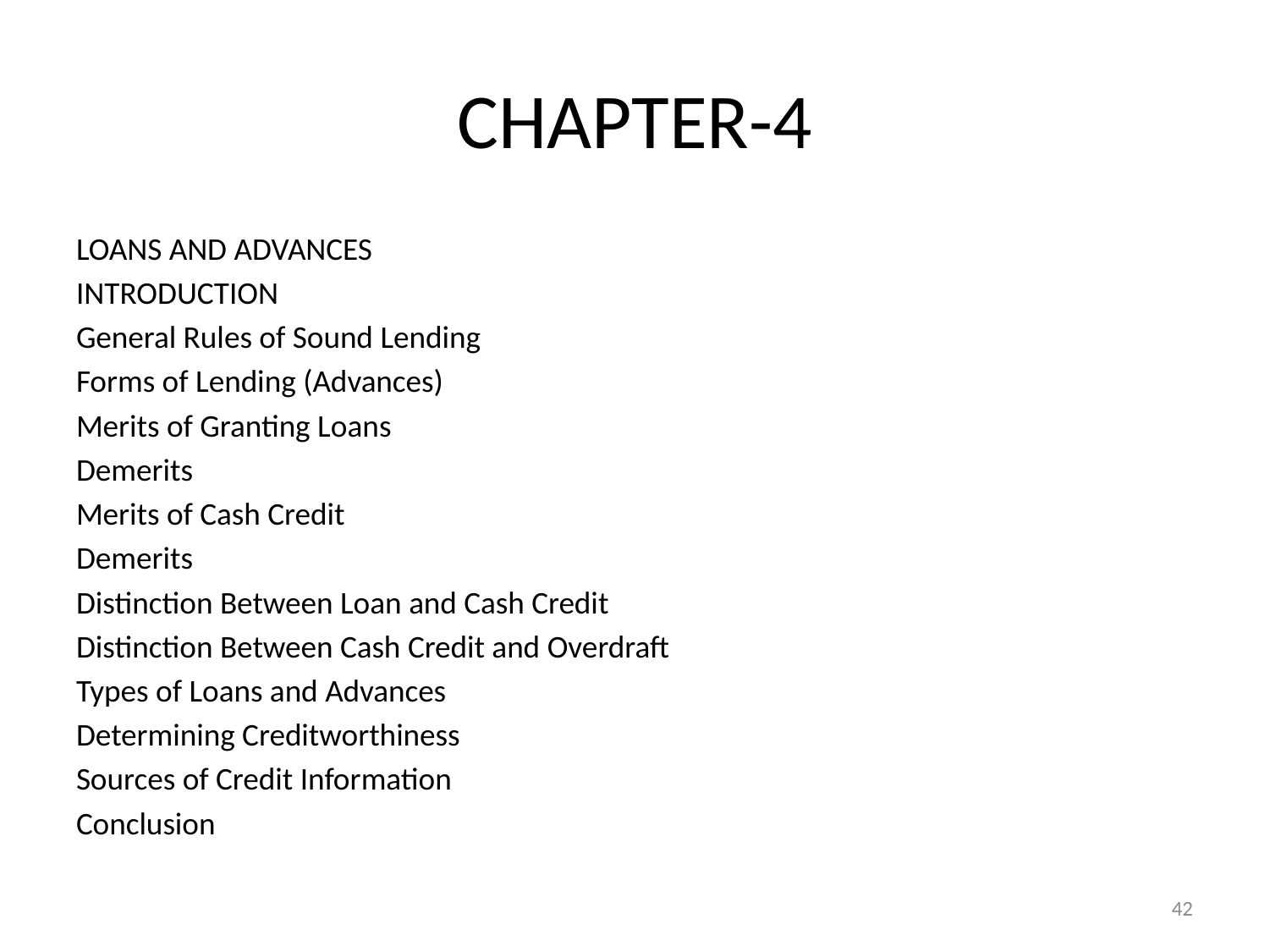

# CHAPTER-4
LOANS AND ADVANCES
INTRODUCTION
General Rules of Sound Lending
Forms of Lending (Advances)
Merits of Granting Loans
Demerits
Merits of Cash Credit
Demerits
Distinction Between Loan and Cash Credit
Distinction Between Cash Credit and Overdraft
Types of Loans and Advances
Determining Creditworthiness
Sources of Credit Information
Conclusion
42